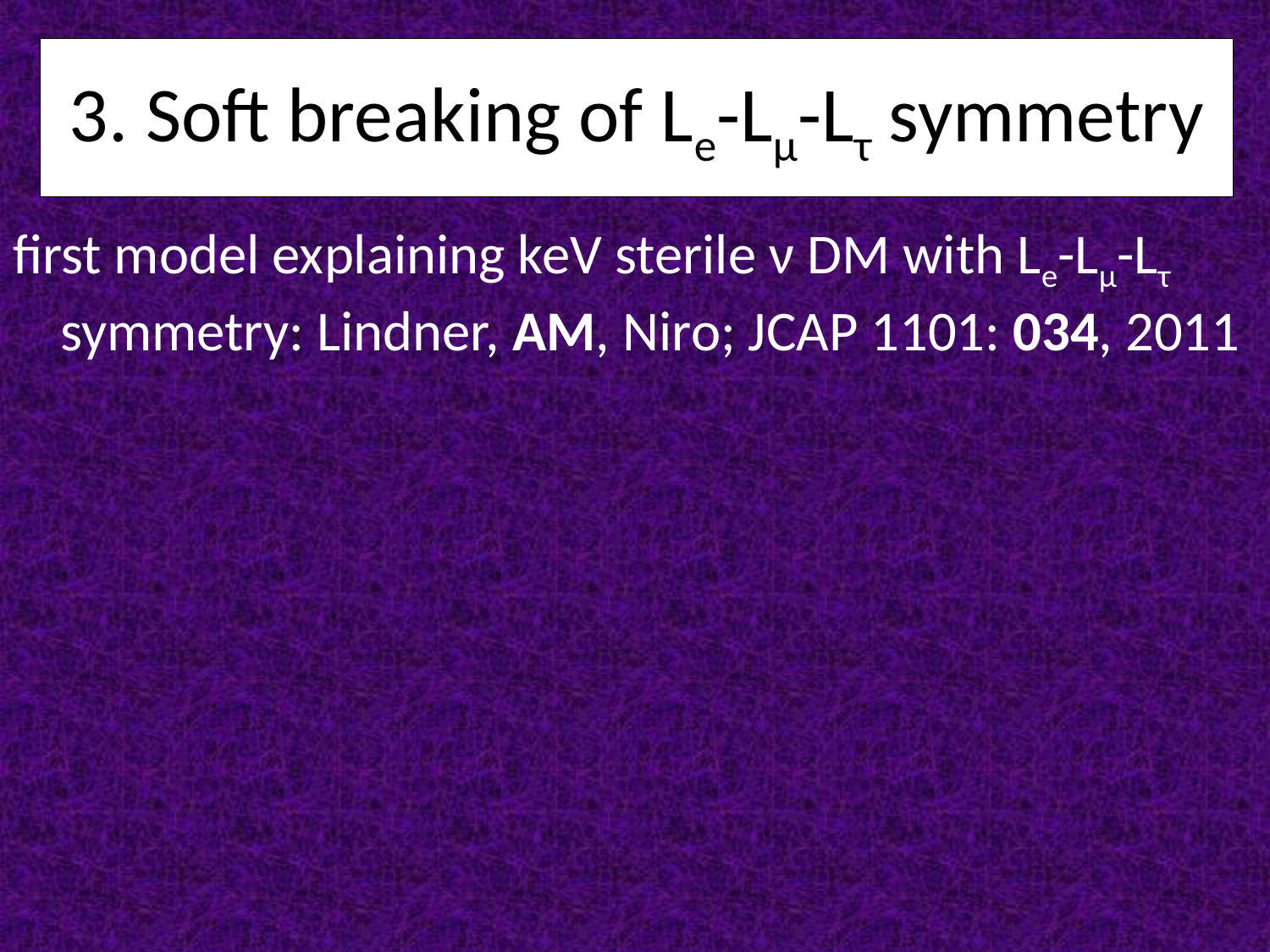

# 3. Soft breaking of Le-Lμ-Lτ symmetry
first model explaining keV sterile ν DM with Le-Lμ-Lτ symmetry: Lindner, AM, Niro; JCAP 1101: 034, 2011